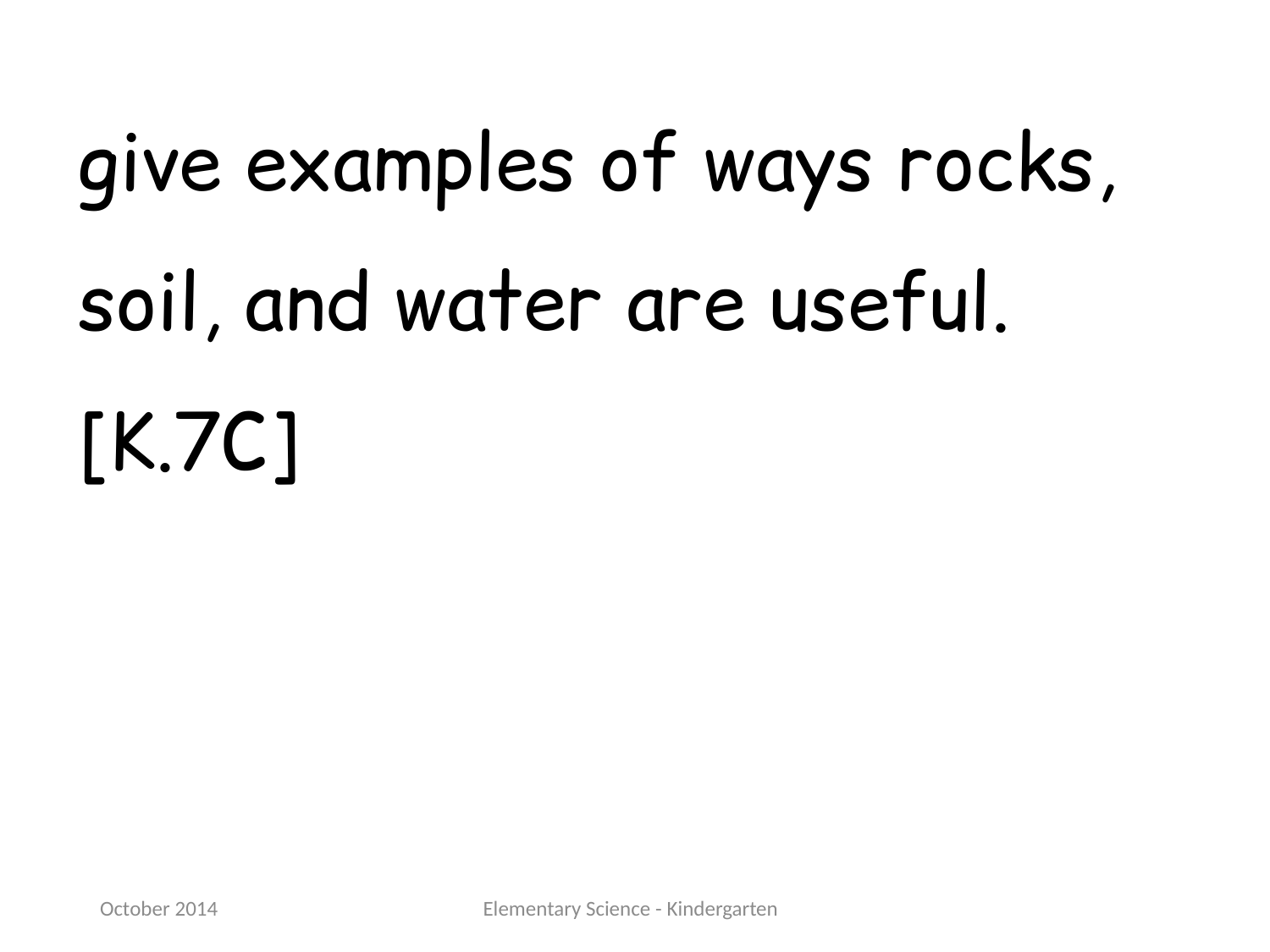

give examples of ways rocks, soil, and water are useful.[K.7C]
October 2014
Elementary Science - Kindergarten